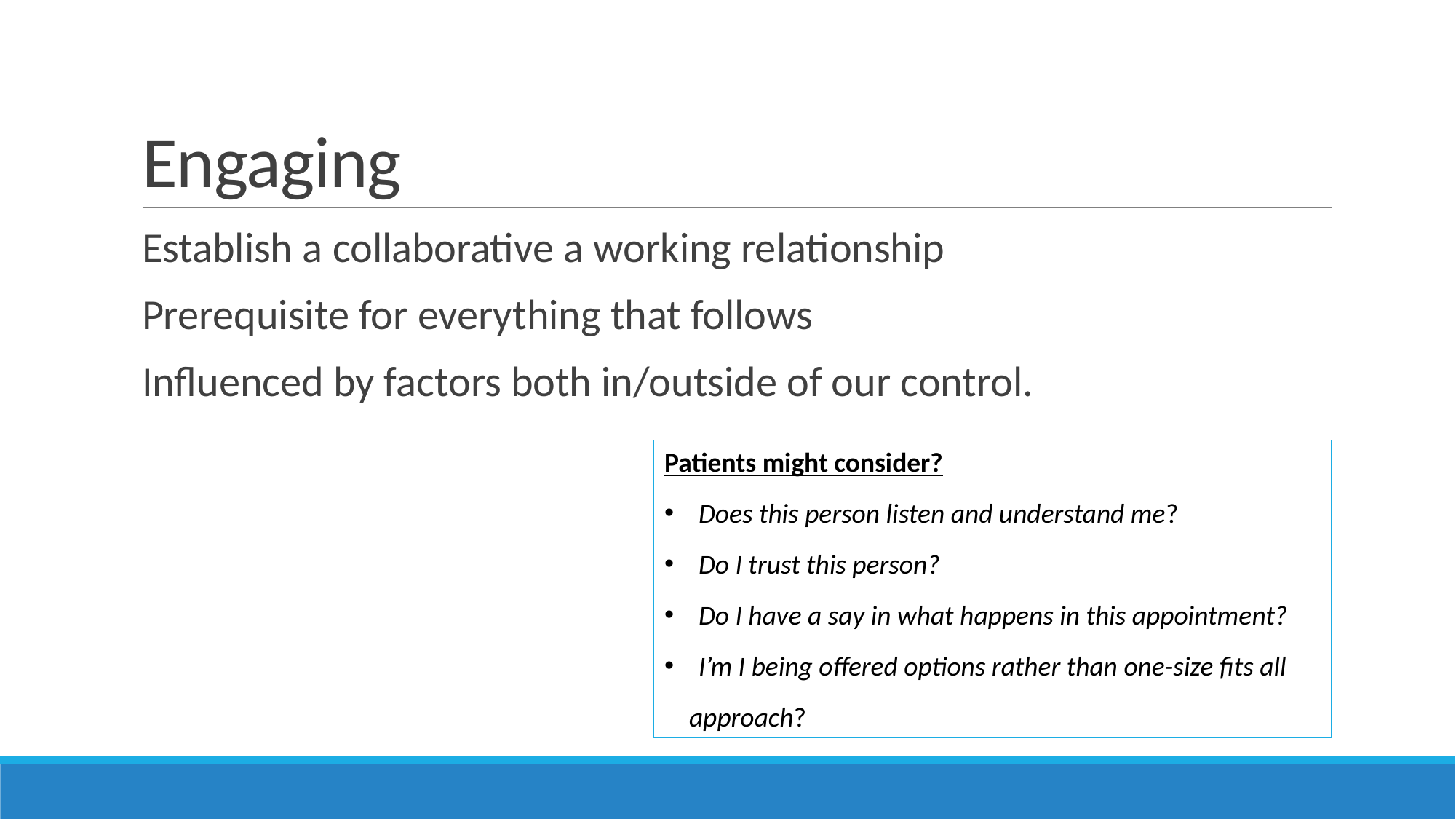

# Engaging
Establish a collaborative a working relationship
Prerequisite for everything that follows
Influenced by factors both in/outside of our control.
Patients might consider?
Does this person listen and understand me?
Do I trust this person?
Do I have a say in what happens in this appointment?
I’m I being offered options rather than one-size fits all
    approach?